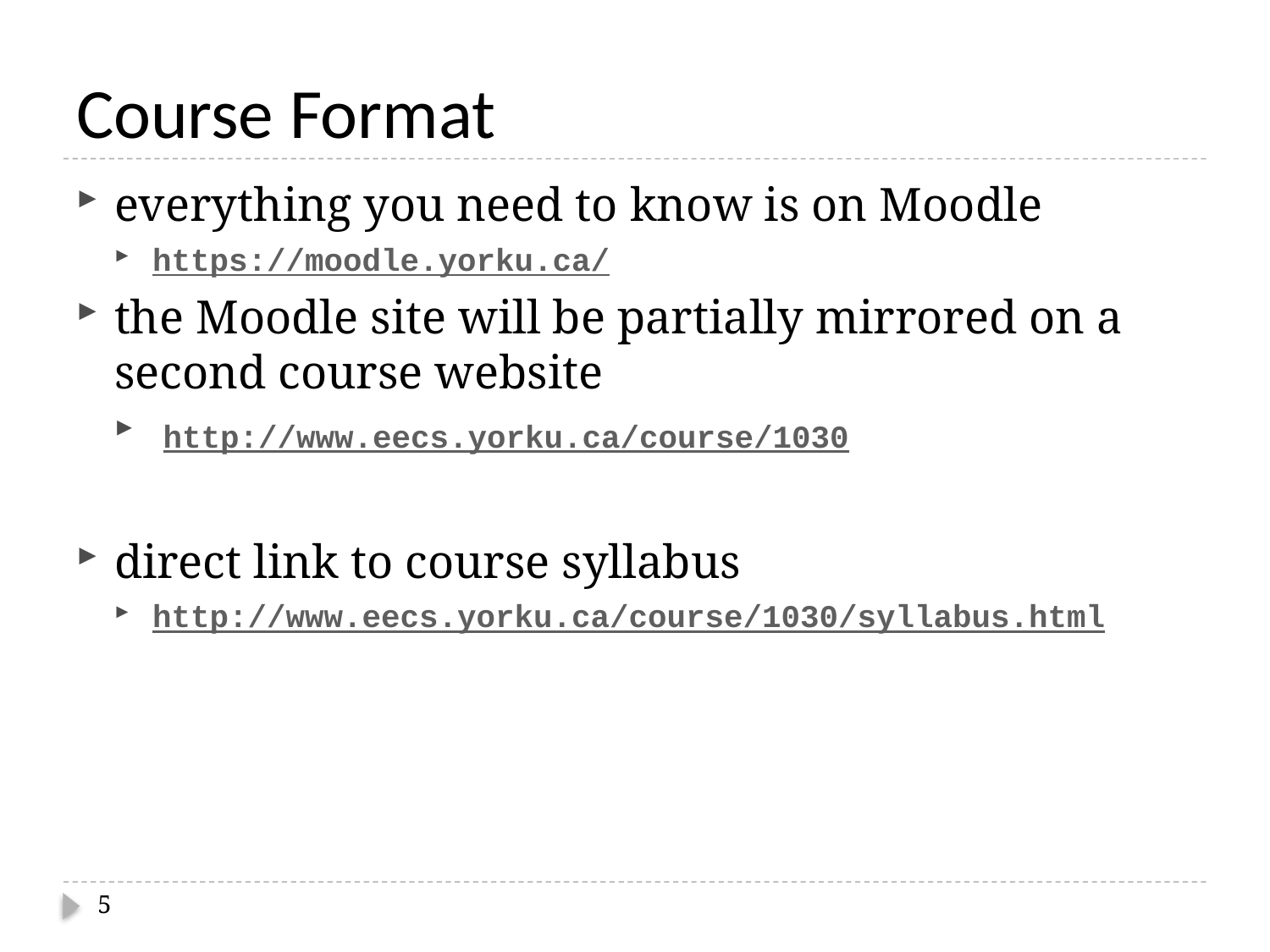

# Course Format
everything you need to know is on Moodle
https://moodle.yorku.ca/
the Moodle site will be partially mirrored on a second course website
 http://www.eecs.yorku.ca/course/1030

direct link to course syllabus
http://www.eecs.yorku.ca/course/1030/syllabus.html

5